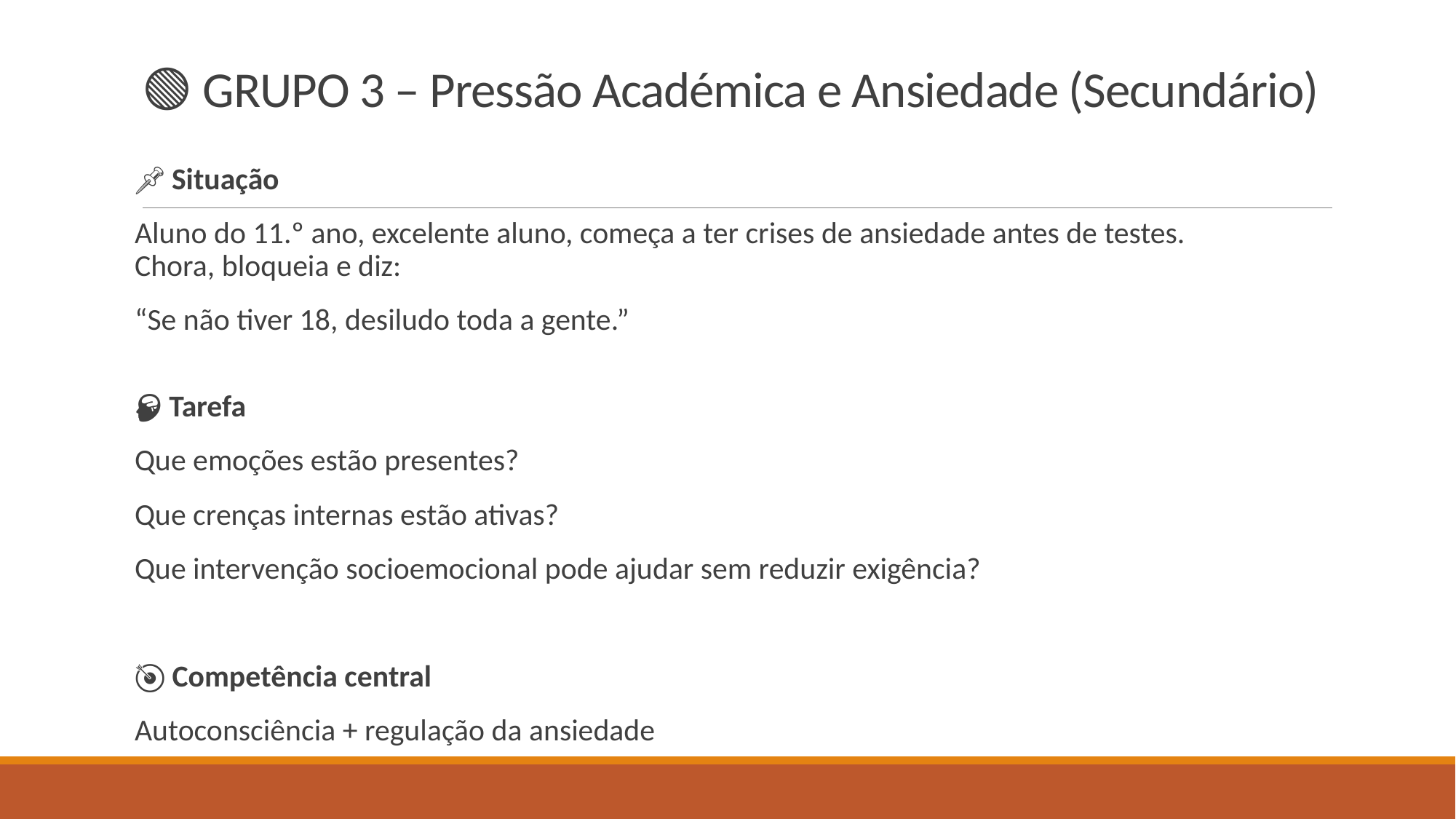

# 🟢 GRUPO 3 – Pressão Académica e Ansiedade (Secundário)

📌 Situação
Aluno do 11.º ano, excelente aluno, começa a ter crises de ansiedade antes de testes.
Chora, bloqueia e diz:
“Se não tiver 18, desiludo toda a gente.”
🧠 Tarefa
Que emoções estão presentes?
Que crenças internas estão ativas?
Que intervenção socioemocional pode ajudar sem reduzir exigência?

🎯 Competência central
Autoconsciência + regulação da ansiedade